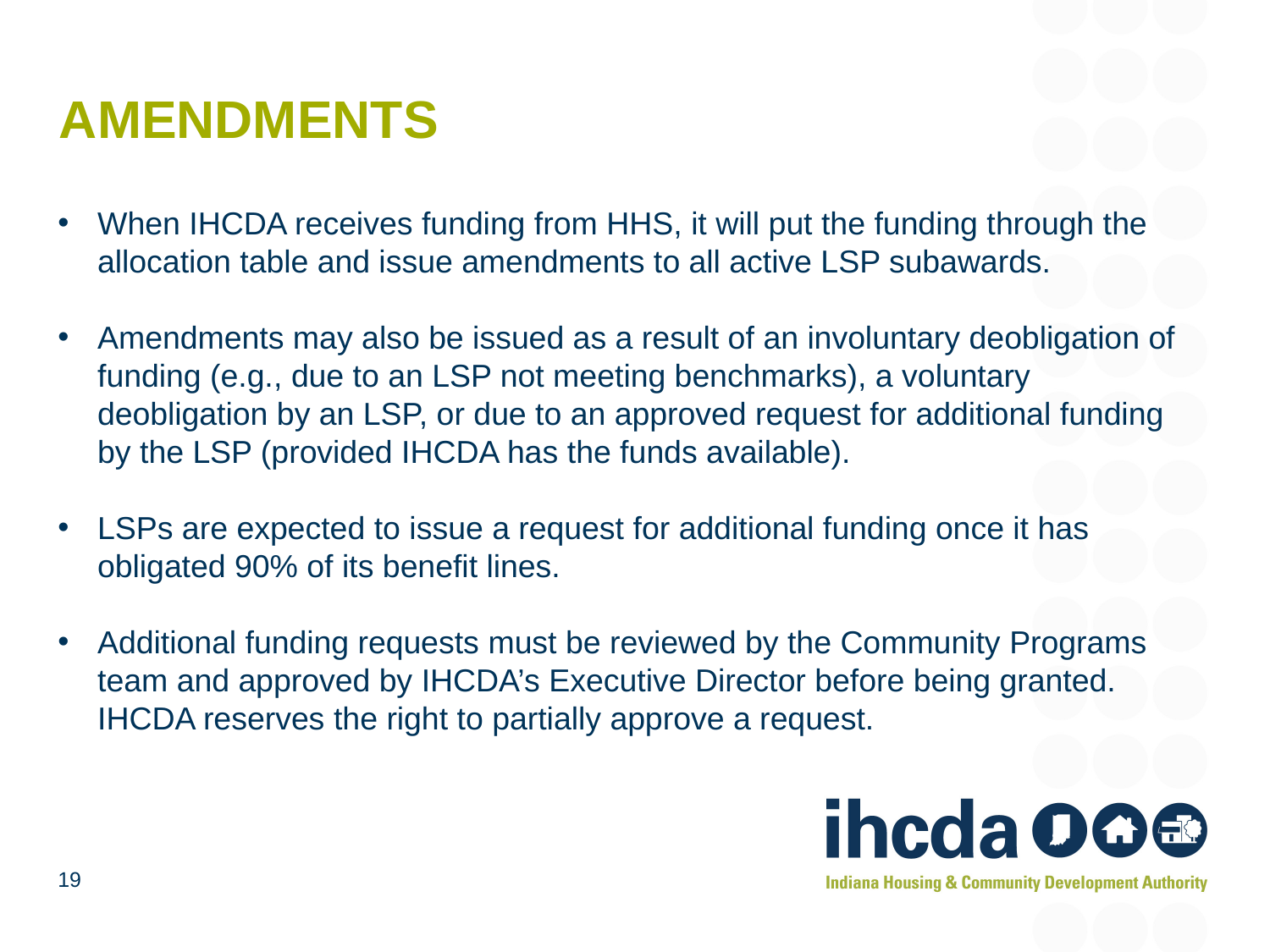

# Amendments
When IHCDA receives funding from HHS, it will put the funding through the allocation table and issue amendments to all active LSP subawards.
Amendments may also be issued as a result of an involuntary deobligation of funding (e.g., due to an LSP not meeting benchmarks), a voluntary deobligation by an LSP, or due to an approved request for additional funding by the LSP (provided IHCDA has the funds available).
LSPs are expected to issue a request for additional funding once it has obligated 90% of its benefit lines.
Additional funding requests must be reviewed by the Community Programs team and approved by IHCDA’s Executive Director before being granted. IHCDA reserves the right to partially approve a request.

19